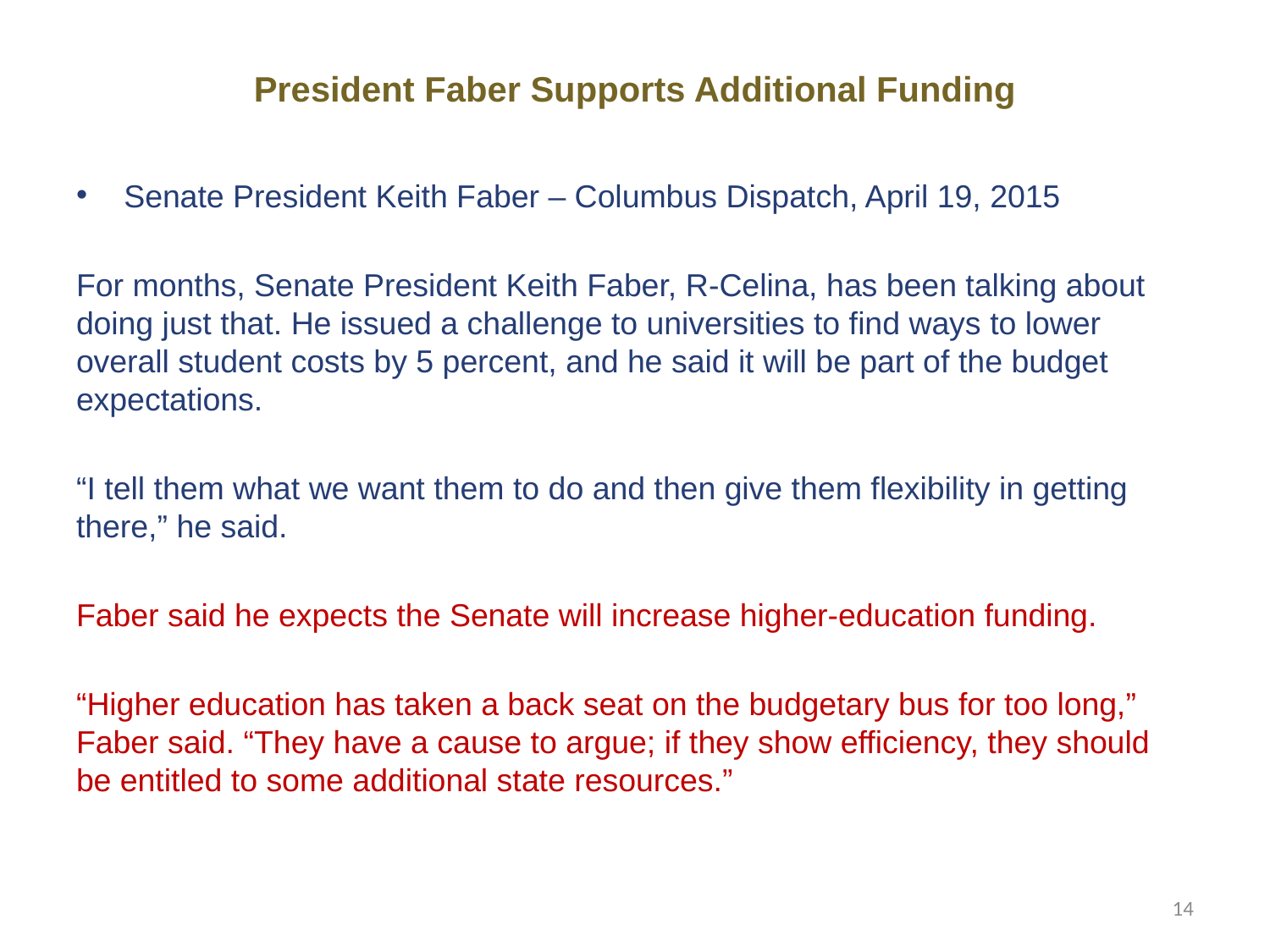

# President Faber Supports Additional Funding
Senate President Keith Faber – Columbus Dispatch, April 19, 2015

For months, Senate President Keith Faber, R-Celina, has been talking about doing just that. He issued a challenge to universities to find ways to lower overall student costs by 5 percent, and he said it will be part of the budget expectations.

“I tell them what we want them to do and then give them flexibility in getting there,” he said.

Faber said he expects the Senate will increase higher-education funding.

“Higher education has taken a back seat on the budgetary bus for too long,” Faber said. “They have a cause to argue; if they show efficiency, they should be entitled to some additional state resources.”

14